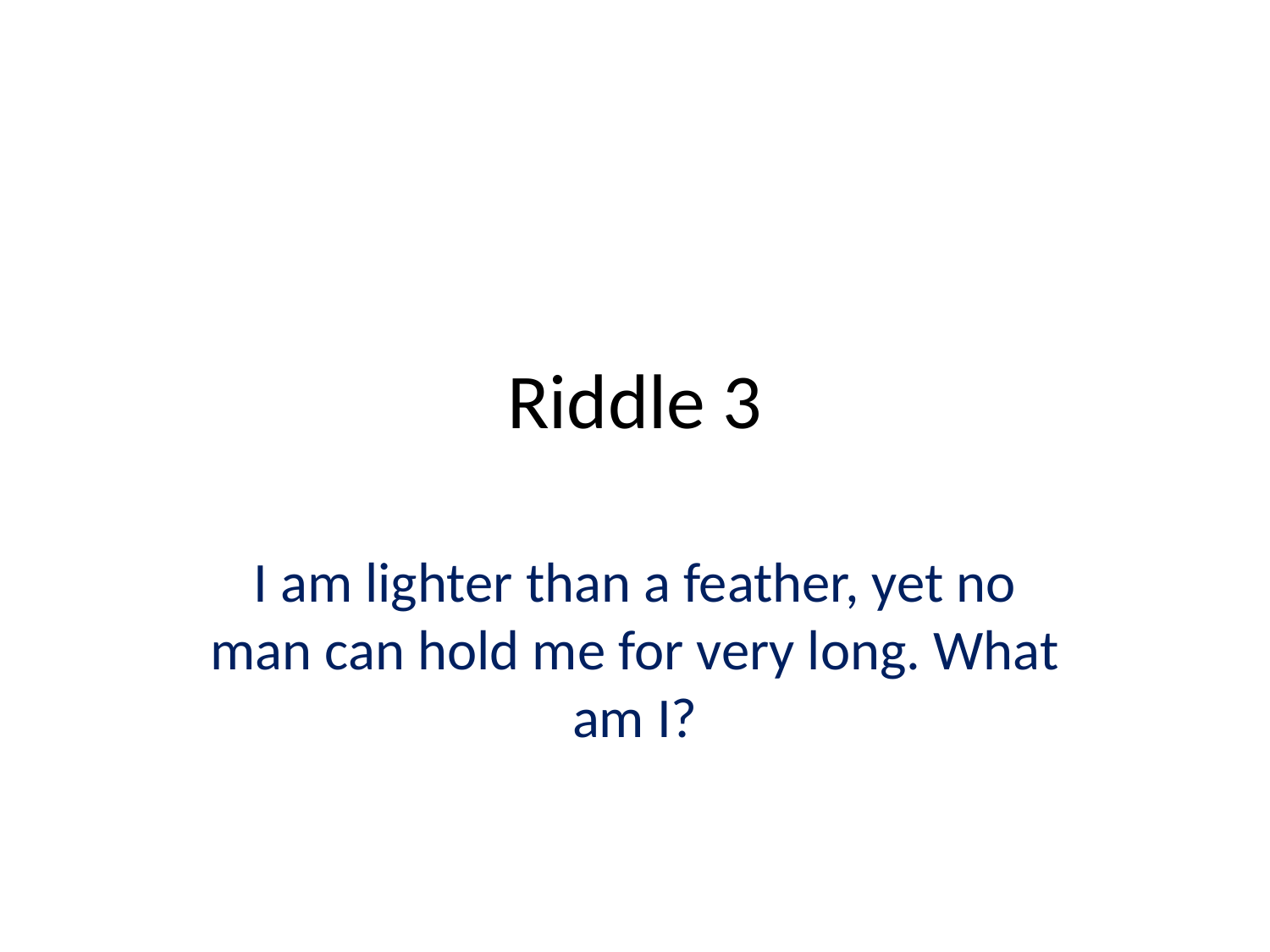

# Riddle 3
I am lighter than a feather, yet no man can hold me for very long. What am I?